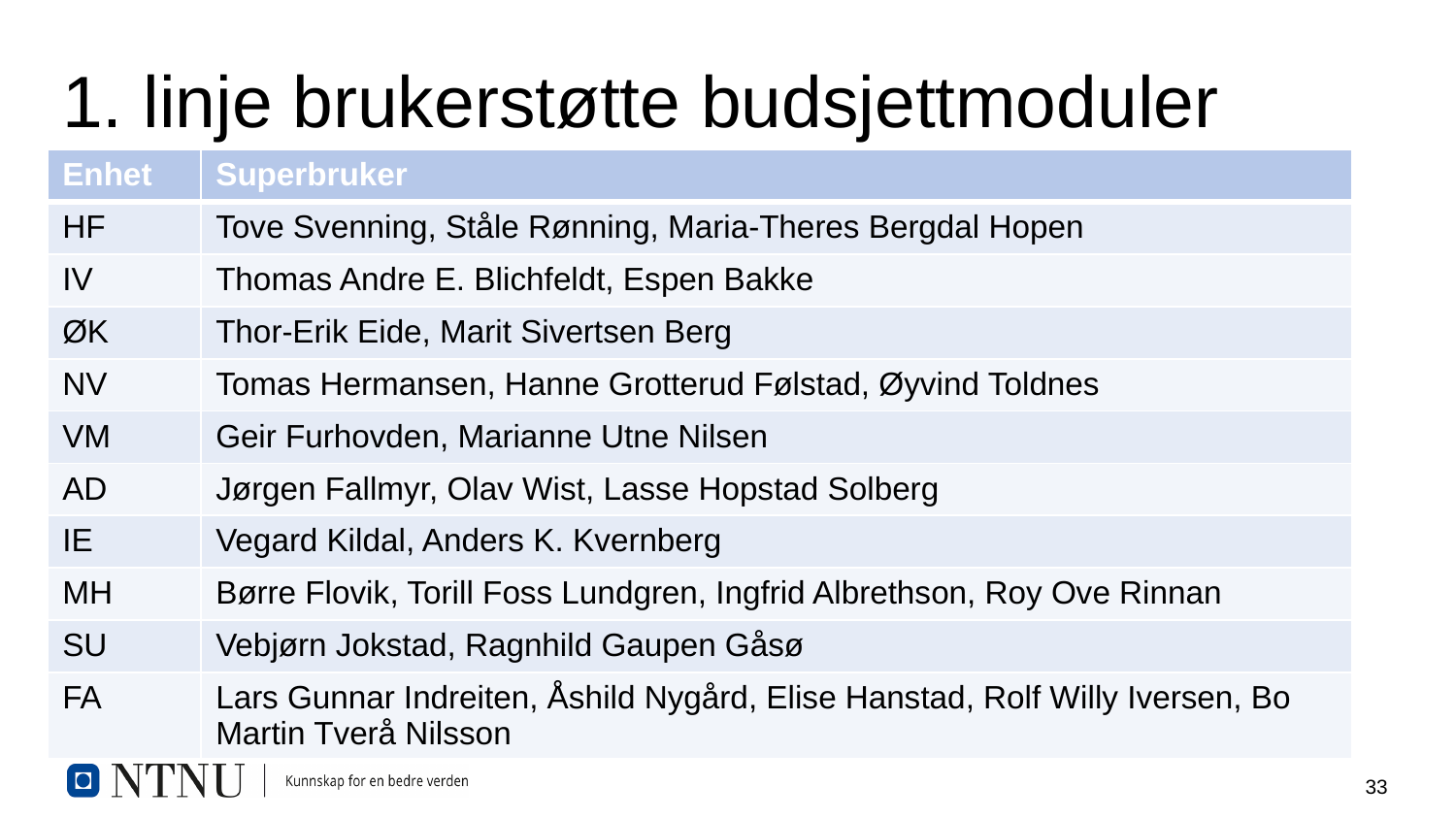

# 1. linje brukerstøtte budsjettmoduler
| Enhet | Superbruker |
| --- | --- |
| HF | Tove Svenning, Ståle Rønning, Maria-Theres Bergdal Hopen |
| IV | Thomas Andre E. Blichfeldt, Espen Bakke |
| ØK | Thor-Erik Eide, Marit Sivertsen Berg |
| NV | Tomas Hermansen, Hanne Grotterud Følstad, Øyvind Toldnes |
| VM | Geir Furhovden, Marianne Utne Nilsen |
| AD | Jørgen Fallmyr, Olav Wist, Lasse Hopstad Solberg |
| IE | Vegard Kildal, Anders K. Kvernberg |
| MH | Børre Flovik, Torill Foss Lundgren, Ingfrid Albrethson, Roy Ove Rinnan |
| SU | Vebjørn Jokstad, Ragnhild Gaupen Gåsø |
| FA | Lars Gunnar Indreiten, Åshild Nygård, Elise Hanstad, Rolf Willy Iversen, Bo Martin Tverå Nilsson |